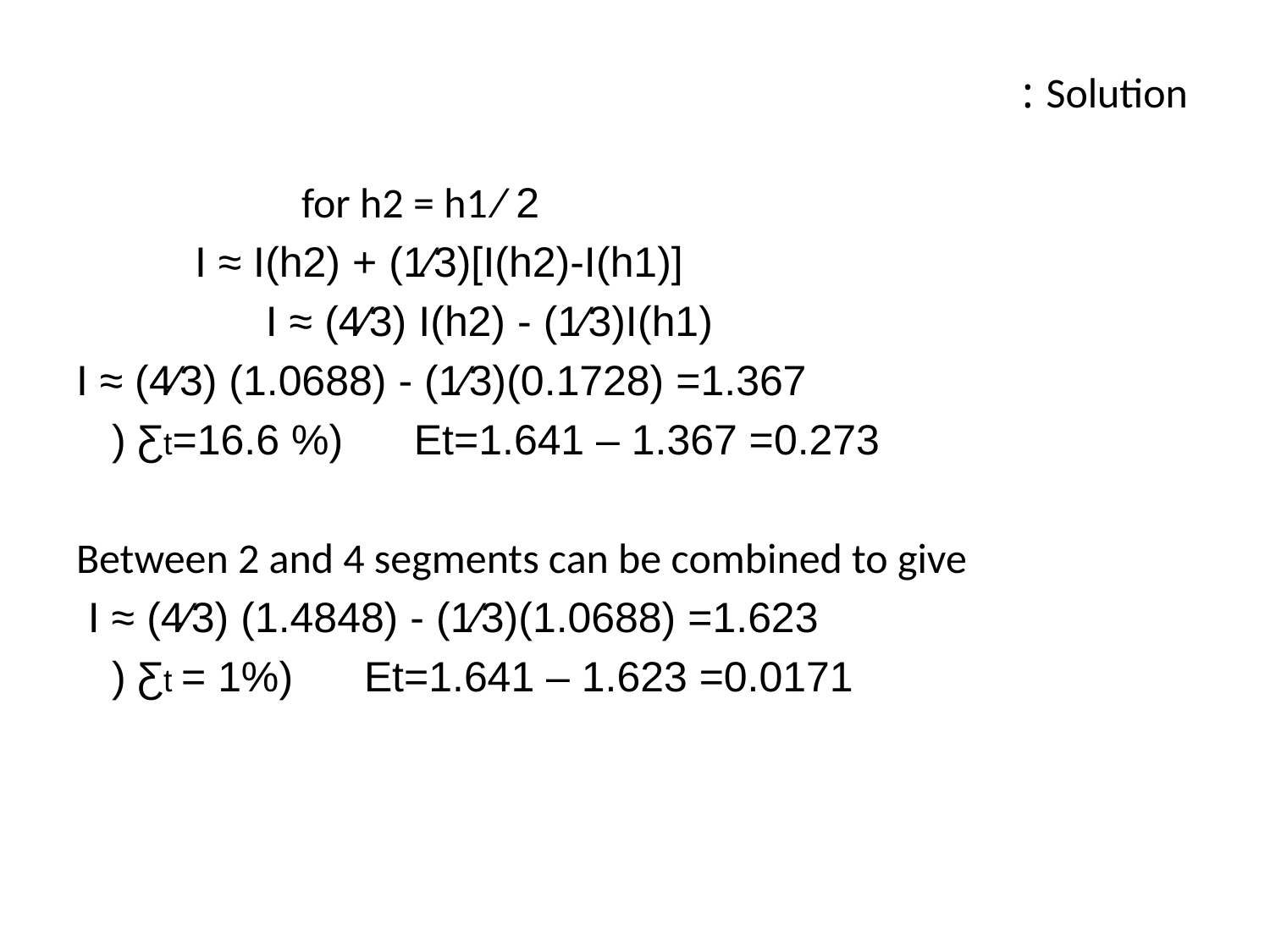

Solution :
  for h2 = h1 ⁄ 2
 I ≈ I(h2) + (1⁄3)[I(h2)-I(h1)]
  I ≈ (4⁄3) I(h2) - (1⁄3)I(h1)
     I ≈ (4⁄3) (1.0688) - (1⁄3)(0.1728) =1.367
 Ƹt=16.6 %)      Et=1.641 – 1.367 =0.273 (

Between 2 and 4 segments can be combined to give
 I ≈ (4⁄3) (1.4848) - (1⁄3)(1.0688) =1.623
Ƹt = 1%)      Et=1.641 – 1.623 =0.0171 (